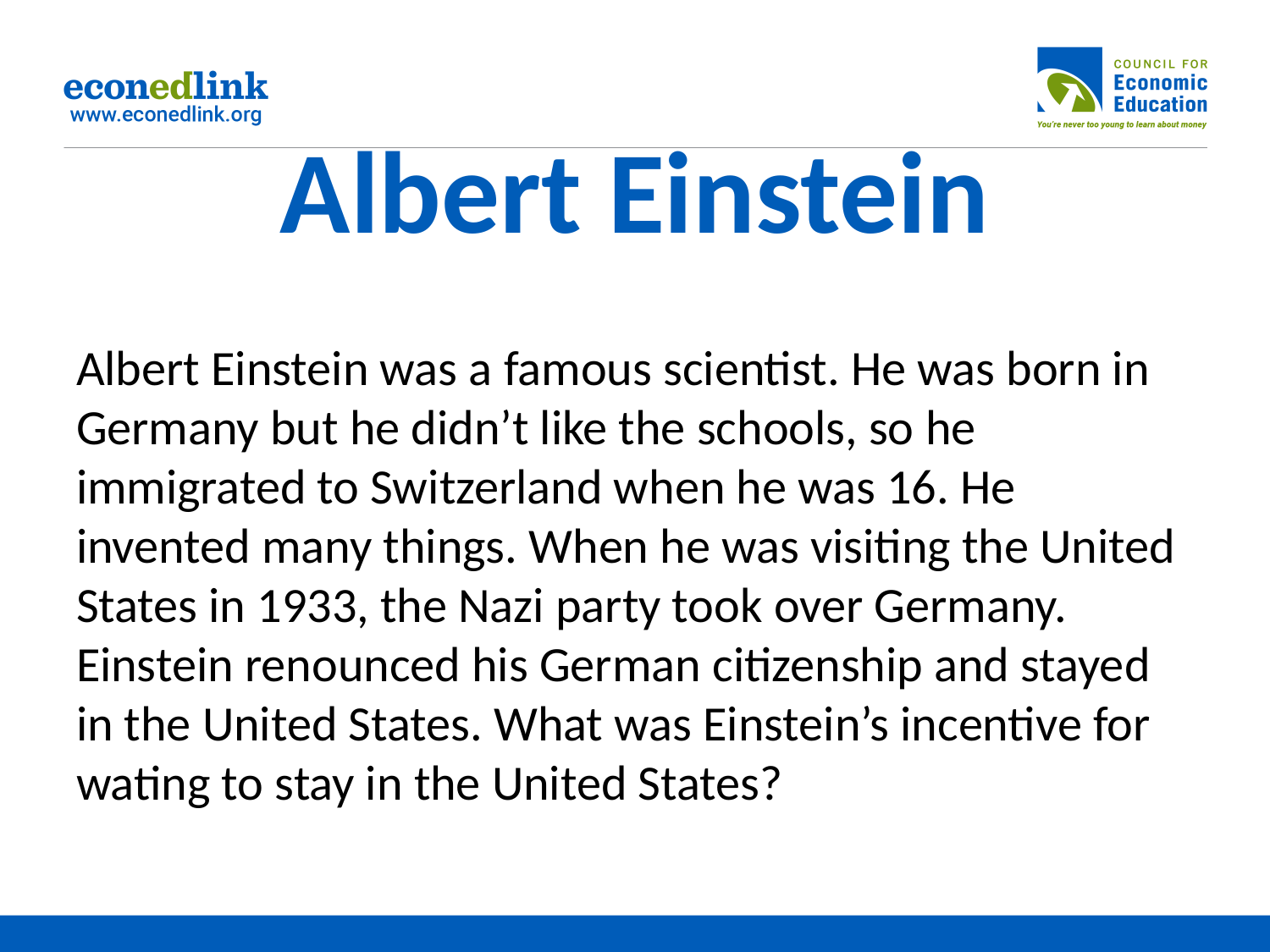

# Albert Einstein
Albert Einstein was a famous scientist. He was born in Germany but he didn’t like the schools, so he immigrated to Switzerland when he was 16. He invented many things. When he was visiting the United States in 1933, the Nazi party took over Germany. Einstein renounced his German citizenship and stayed in the United States. What was Einstein’s incentive for wating to stay in the United States?